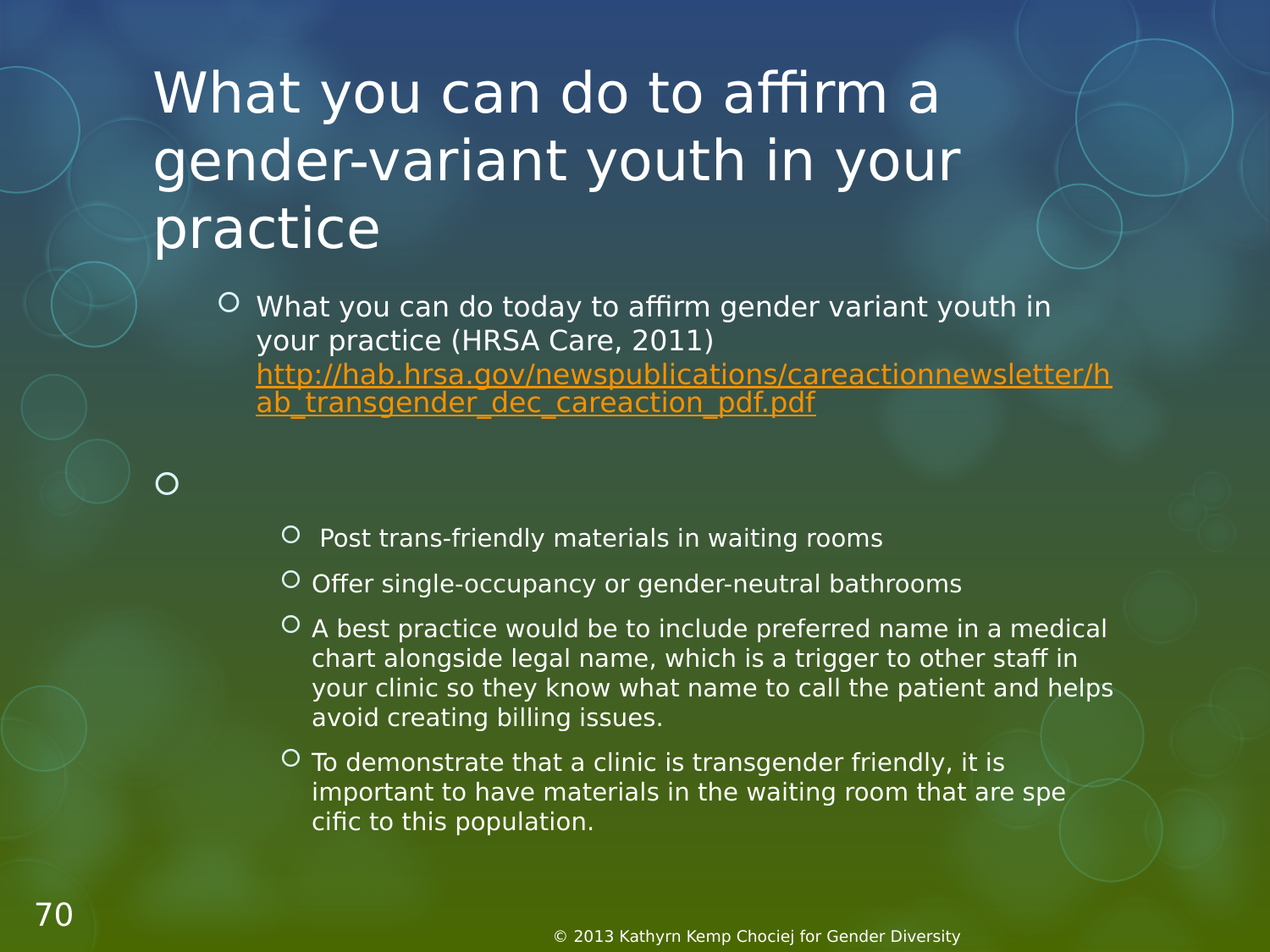

# What you can do to affirm a gender-variant youth in your practice
What you can do today to affirm gender variant youth in your practice (HRSA Care, 2011) http://hab.hrsa.gov/newspublications/careactionnewsletter/hab_transgender_dec_careaction_pdf.pdf

 Post trans-friendly materials in waiting rooms
Offer single-occupancy or gender-neutral bathrooms
A best practice would be to include preferred name in a medical chart alongside legal name, which is a trigger to other staff in your clinic so they know what name to call the patient and helps avoid creating billing issues.
To demonstrate that a clinic is transgender friendly, it is important to have materials in the waiting room that are spe­cific to this population.

70
© 2013 Kathyrn Kemp Chociej for Gender Diversity